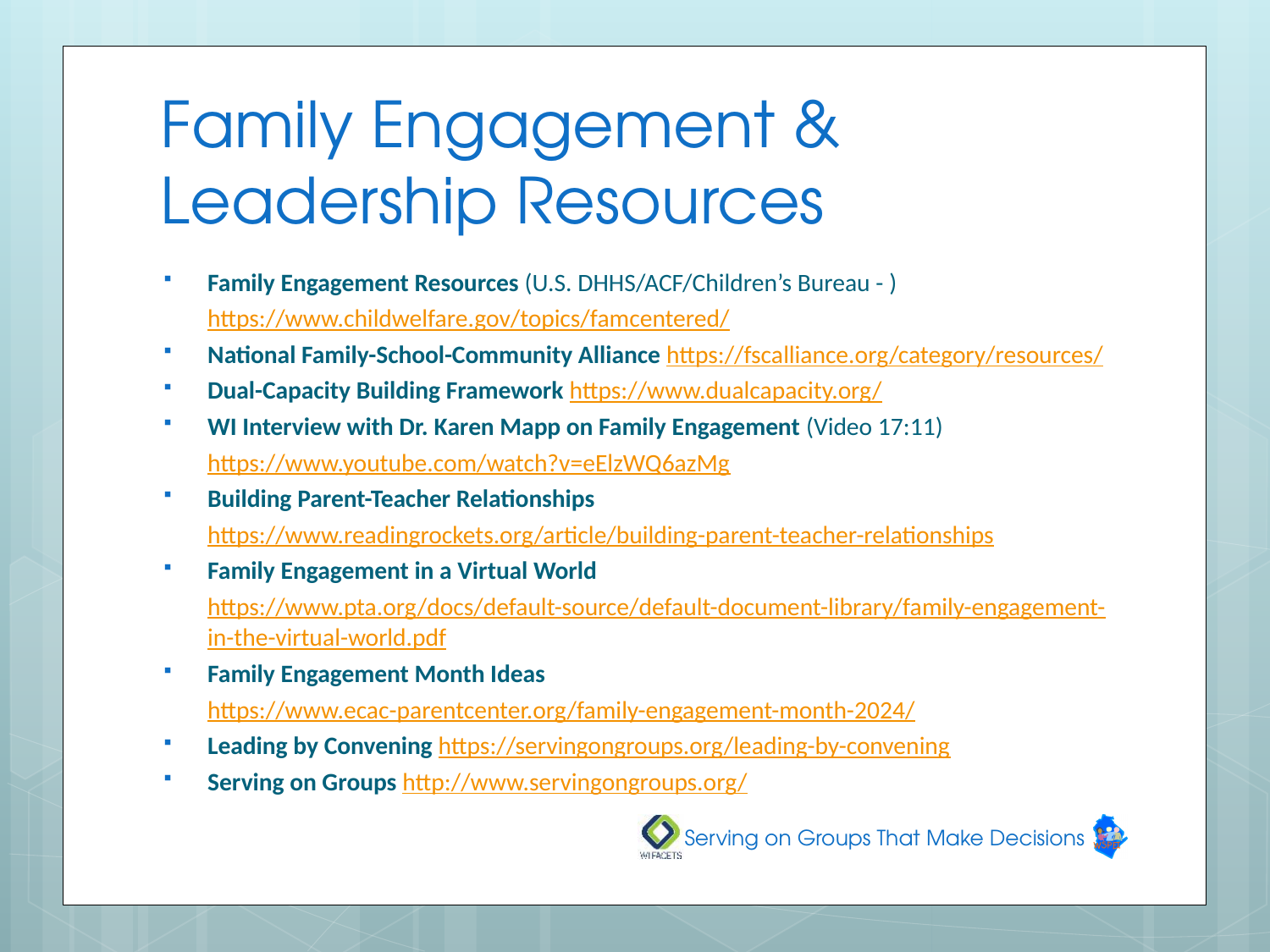

# Family Engagement & Leadership Resources
Family Engagement Resources (U.S. DHHS/ACF/Children’s Bureau - ) https://www.childwelfare.gov/topics/famcentered/
National Family-School-Community Alliance https://fscalliance.org/category/resources/
Dual-Capacity Building Framework https://www.dualcapacity.org/
WI Interview with Dr. Karen Mapp on Family Engagement (Video 17:11) https://www.youtube.com/watch?v=eElzWQ6azMg
Building Parent-Teacher Relationships https://www.readingrockets.org/article/building-parent-teacher-relationships
Family Engagement in a Virtual World https://www.pta.org/docs/default-source/default-document-library/family-engagement-in-the-virtual-world.pdf
Family Engagement Month Ideas https://www.ecac-parentcenter.org/family-engagement-month-2024/
Leading by Convening https://servingongroups.org/leading-by-convening
Serving on Groups http://www.servingongroups.org/
Serving on Groups That Make Decisions